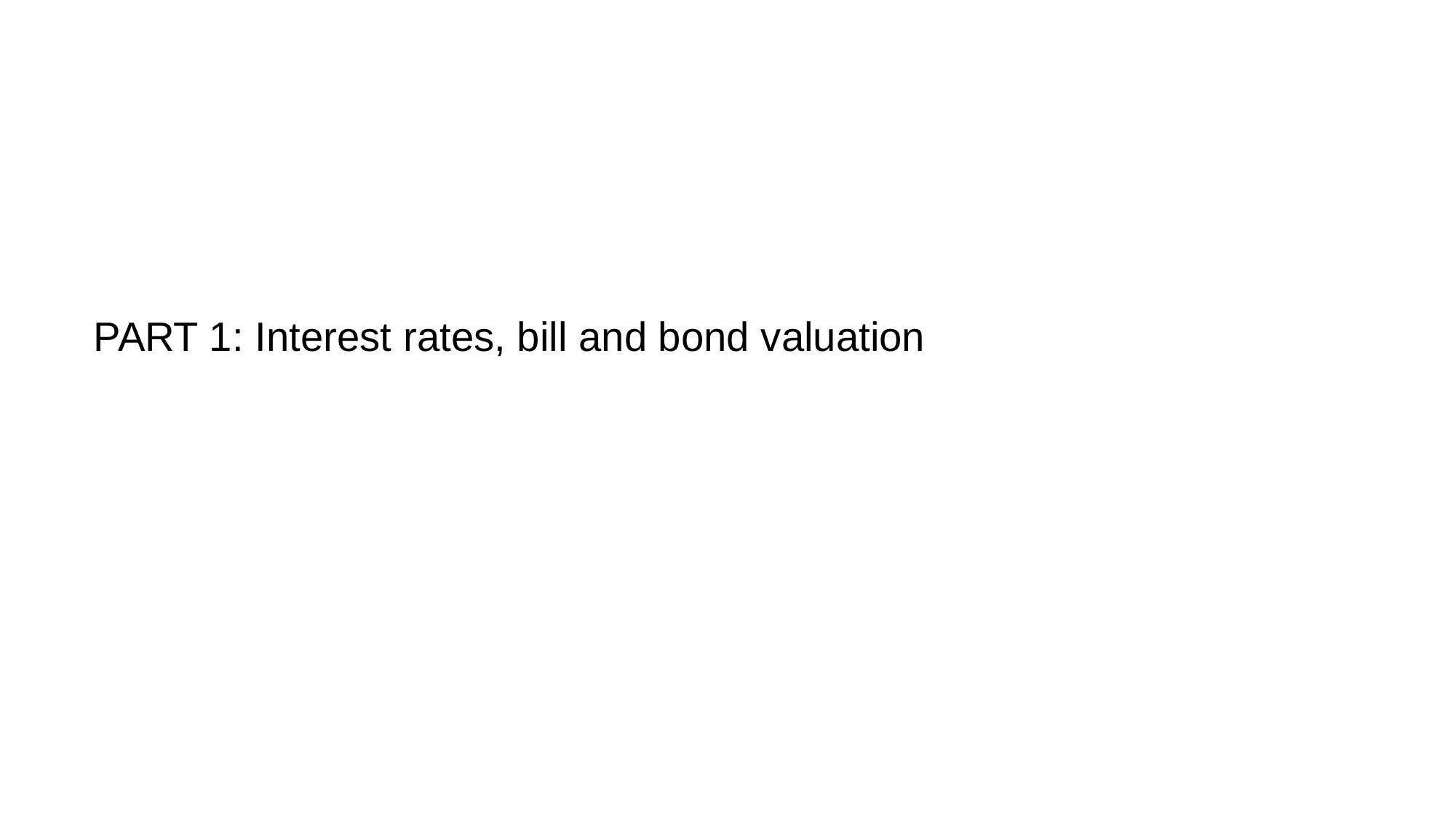

#
PART 1: Interest rates, bill and bond valuation